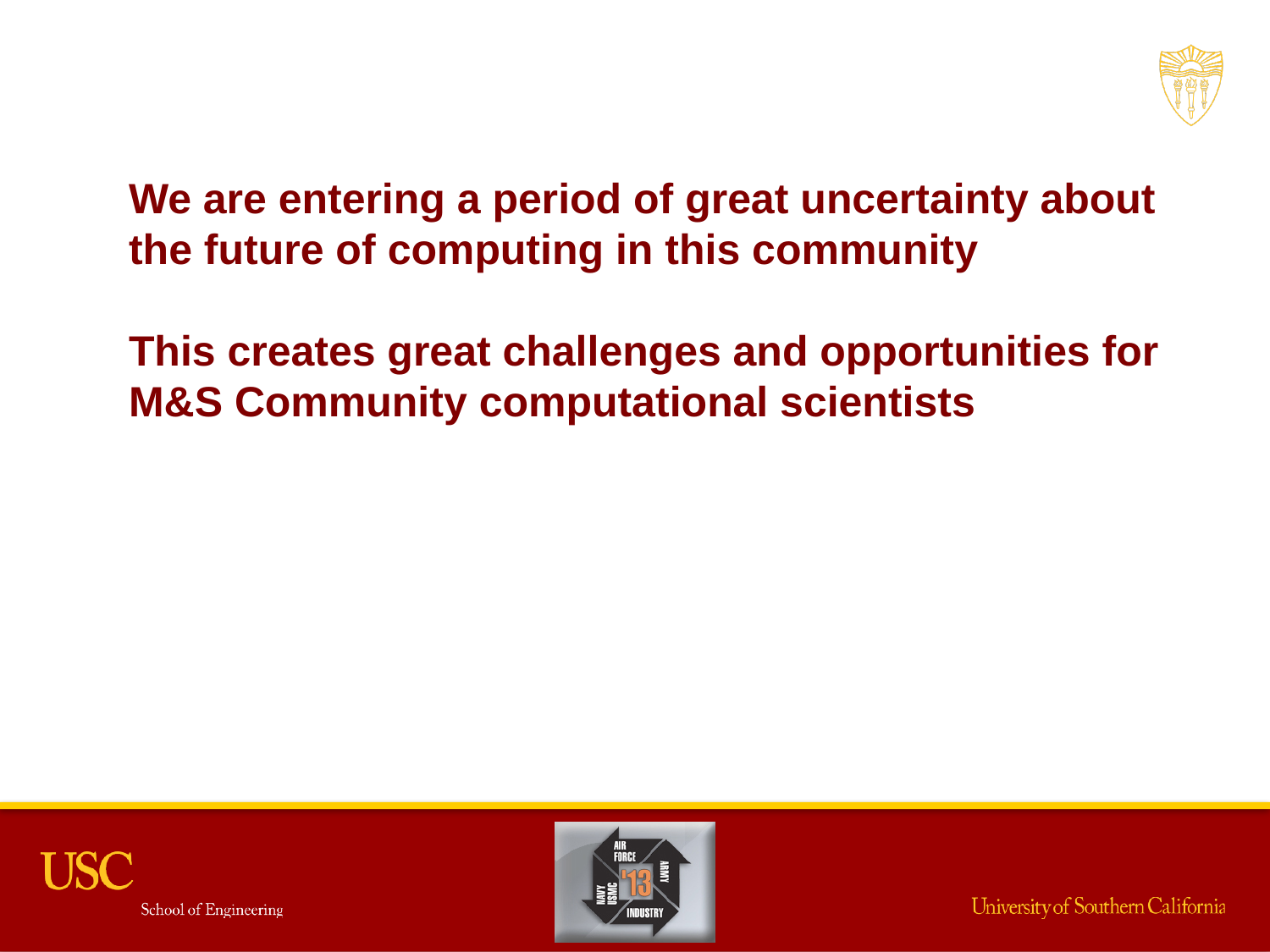

We are entering a period of great uncertainty about the future of computing in this community

This creates great challenges and opportunities for M&S Community computational scientists